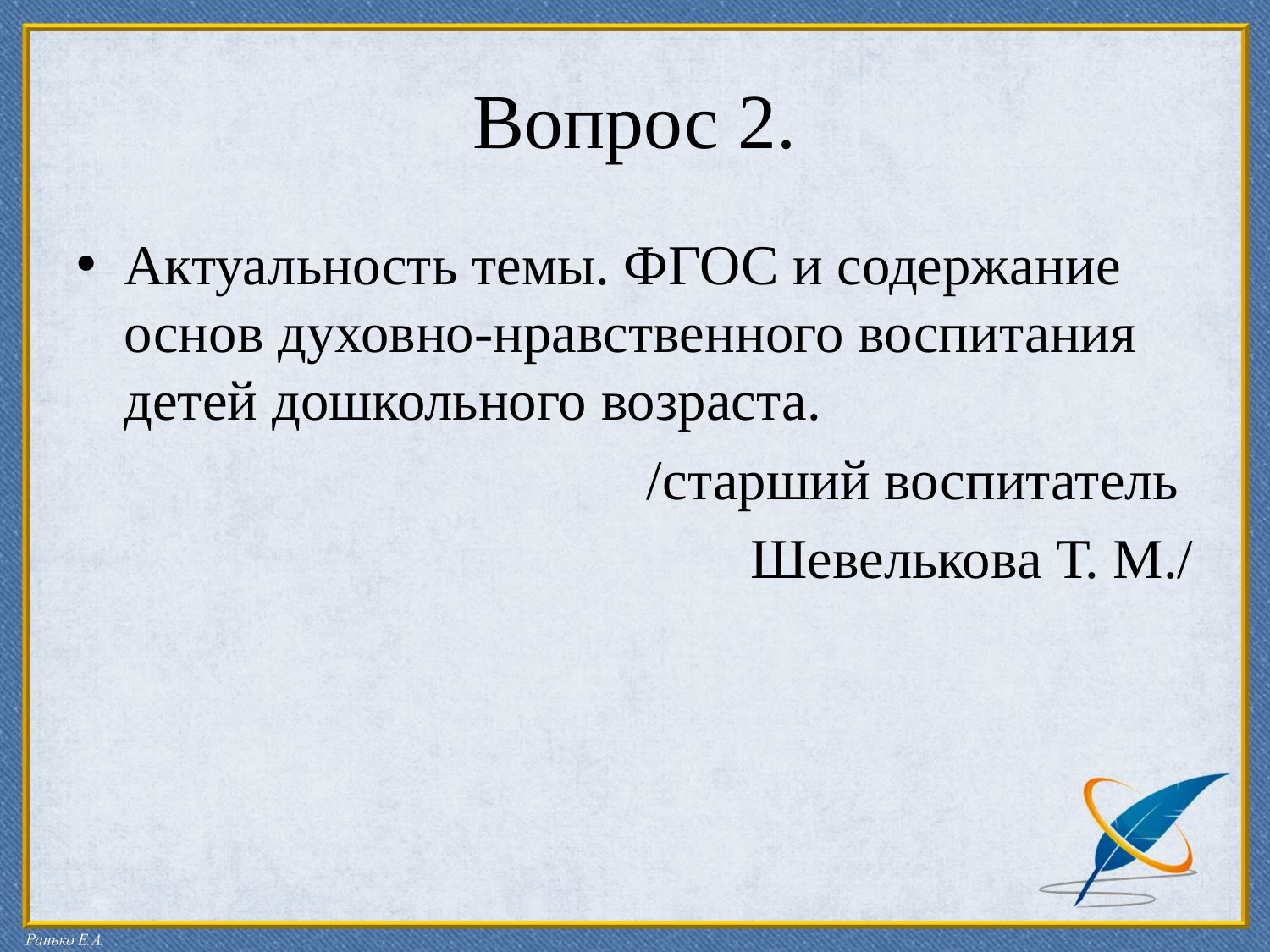

# Вопрос 2.
Актуальность темы. ФГОС и содержание основ духовно-нравственного воспитания детей дошкольного возраста.
/старший воспитатель
Шевелькова Т. М./